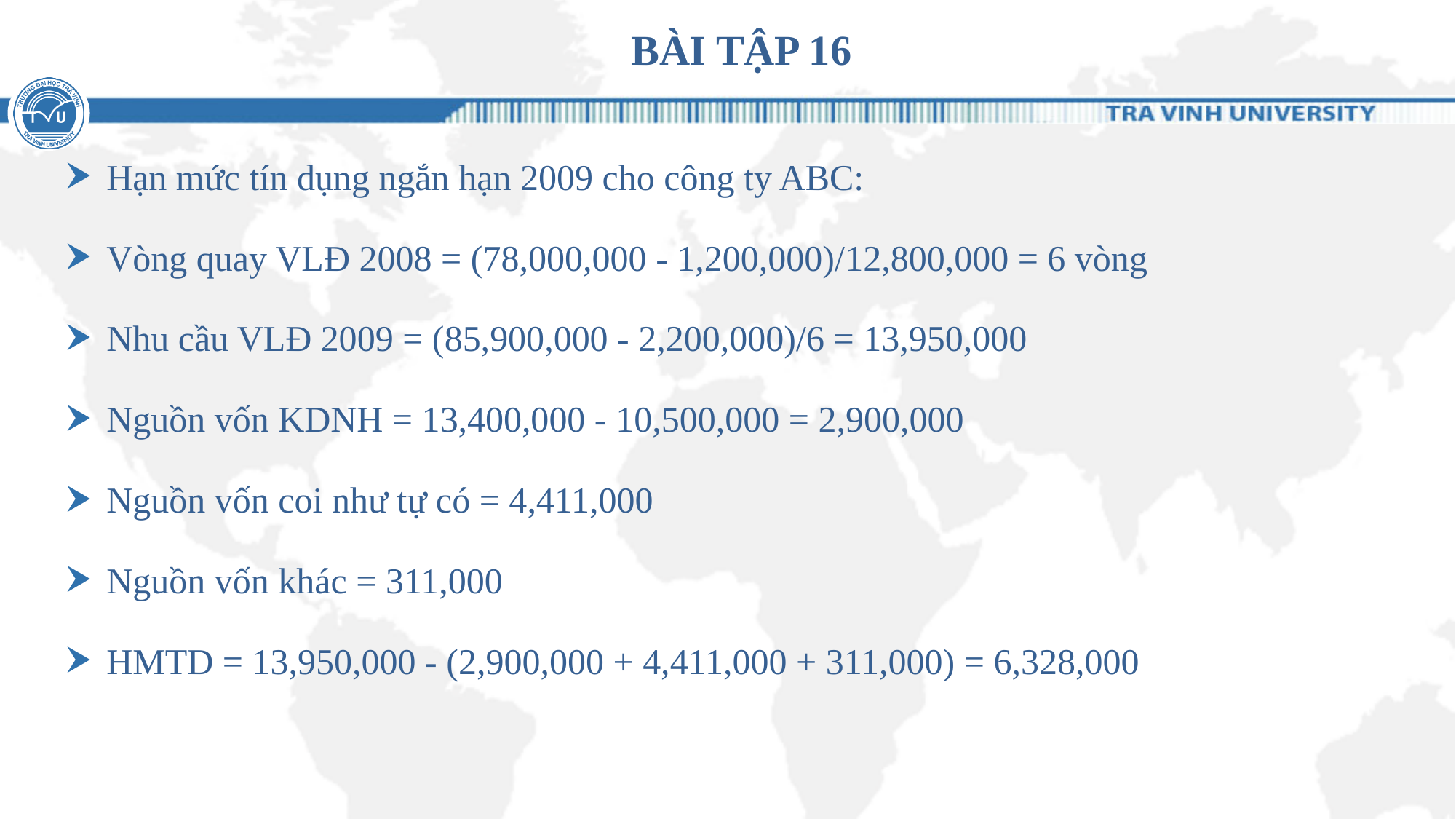

# BÀI TẬP 16
Hạn mức tín dụng ngắn hạn 2009 cho công ty ABC:
Vòng quay VLĐ 2008 = (78,000,000 - 1,200,000)/12,800,000 = 6 vòng
Nhu cầu VLĐ 2009 = (85,900,000 - 2,200,000)/6 = 13,950,000
Nguồn vốn KDNH = 13,400,000 - 10,500,000 = 2,900,000
Nguồn vốn coi như tự có = 4,411,000
Nguồn vốn khác = 311,000
HMTD = 13,950,000 - (2,900,000 + 4,411,000 + 311,000) = 6,328,000